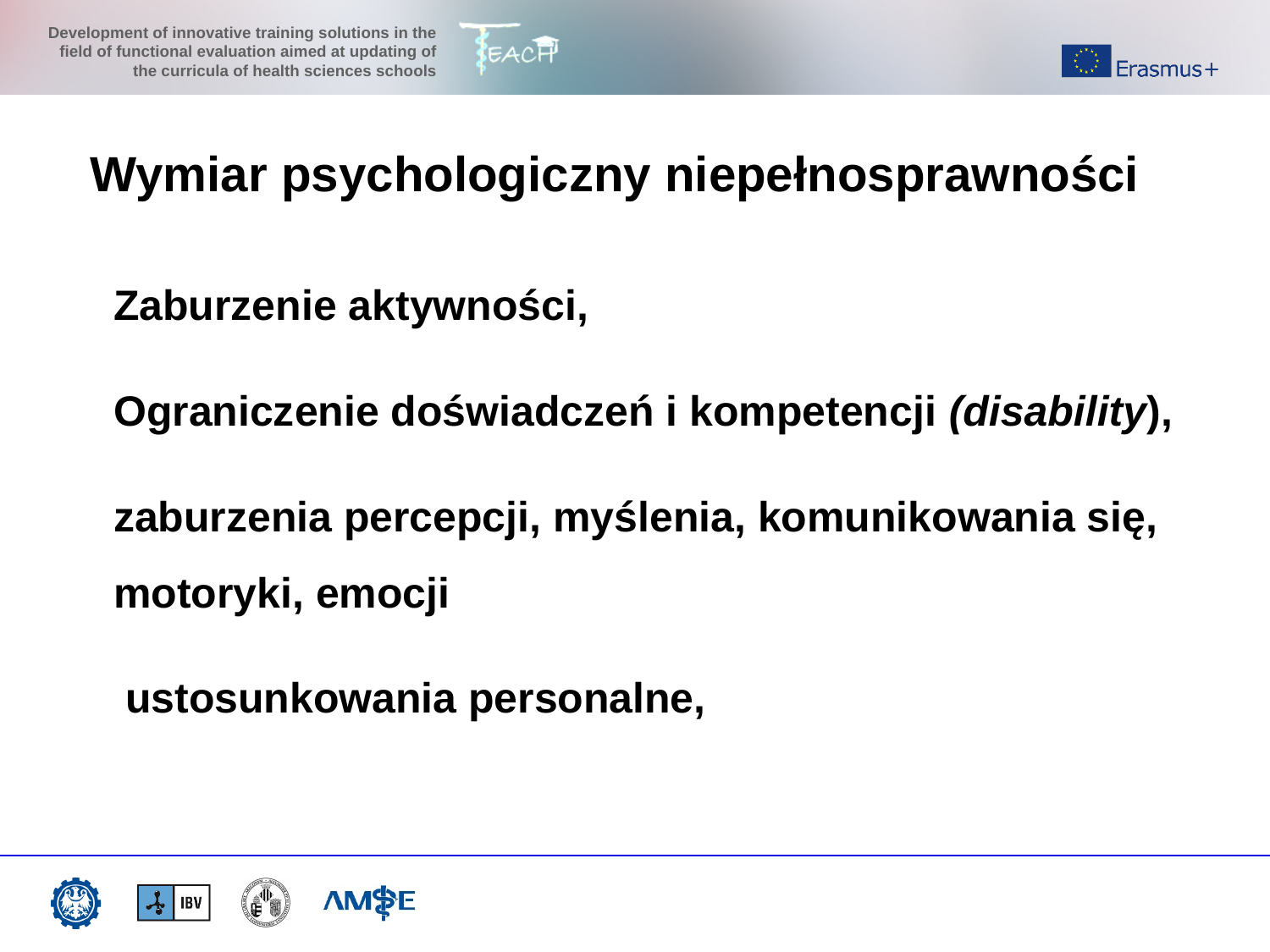

Wymiar psychologiczny niepełnosprawności
Zaburzenie aktywności,
Ograniczenie doświadczeń i kompetencji (disability),
zaburzenia percepcji, myślenia, komunikowania się, motoryki, emocji
 ustosunkowania personalne,